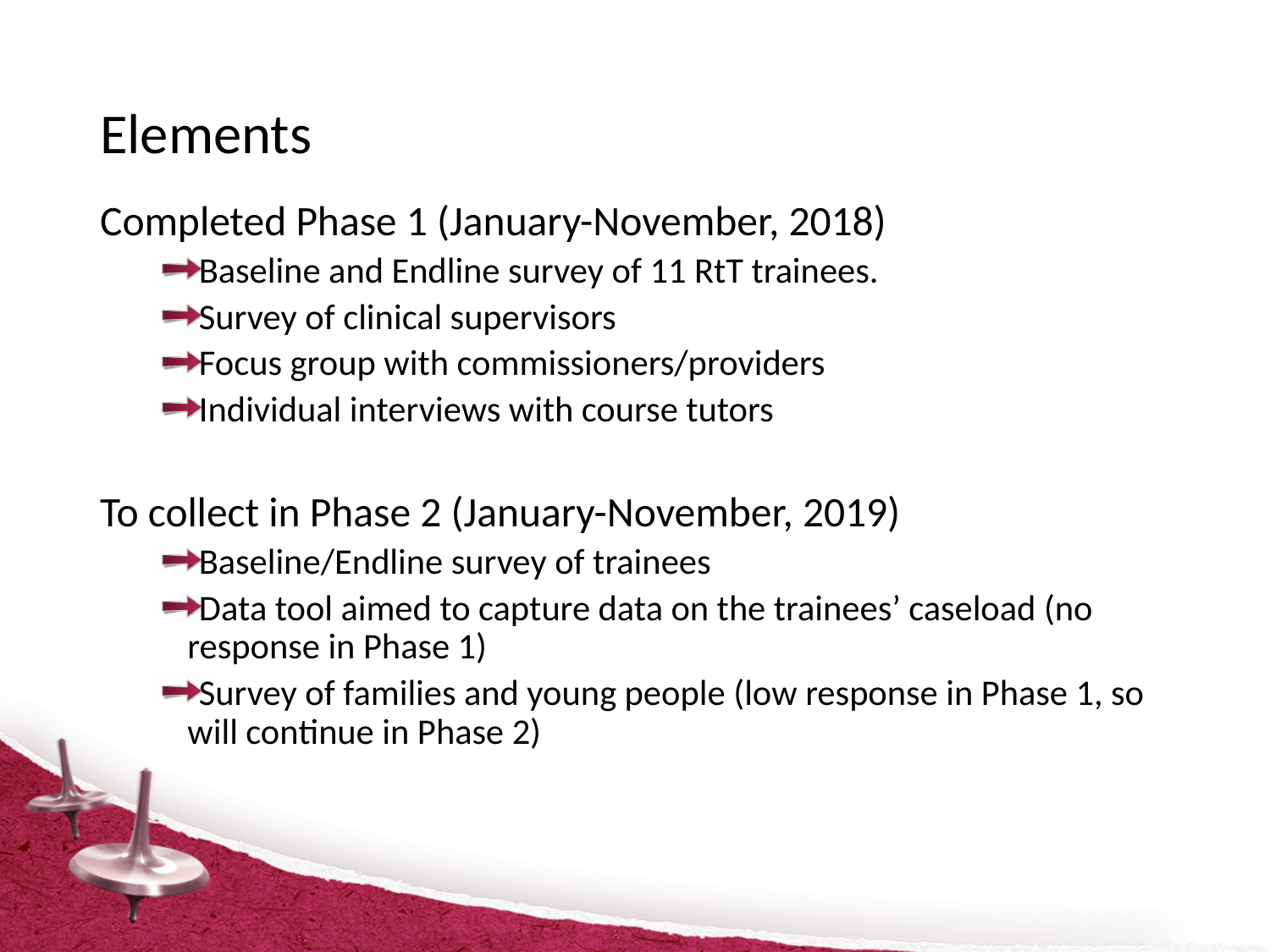

# Elements
Completed Phase 1 (January-November, 2018)
Baseline and Endline survey of 11 RtT trainees.
Survey of clinical supervisors
Focus group with commissioners/providers
Individual interviews with course tutors

To collect in Phase 2 (January-November, 2019)
Baseline/Endline survey of trainees
Data tool aimed to capture data on the trainees’ caseload (no response in Phase 1)
Survey of families and young people (low response in Phase 1, so will continue in Phase 2)